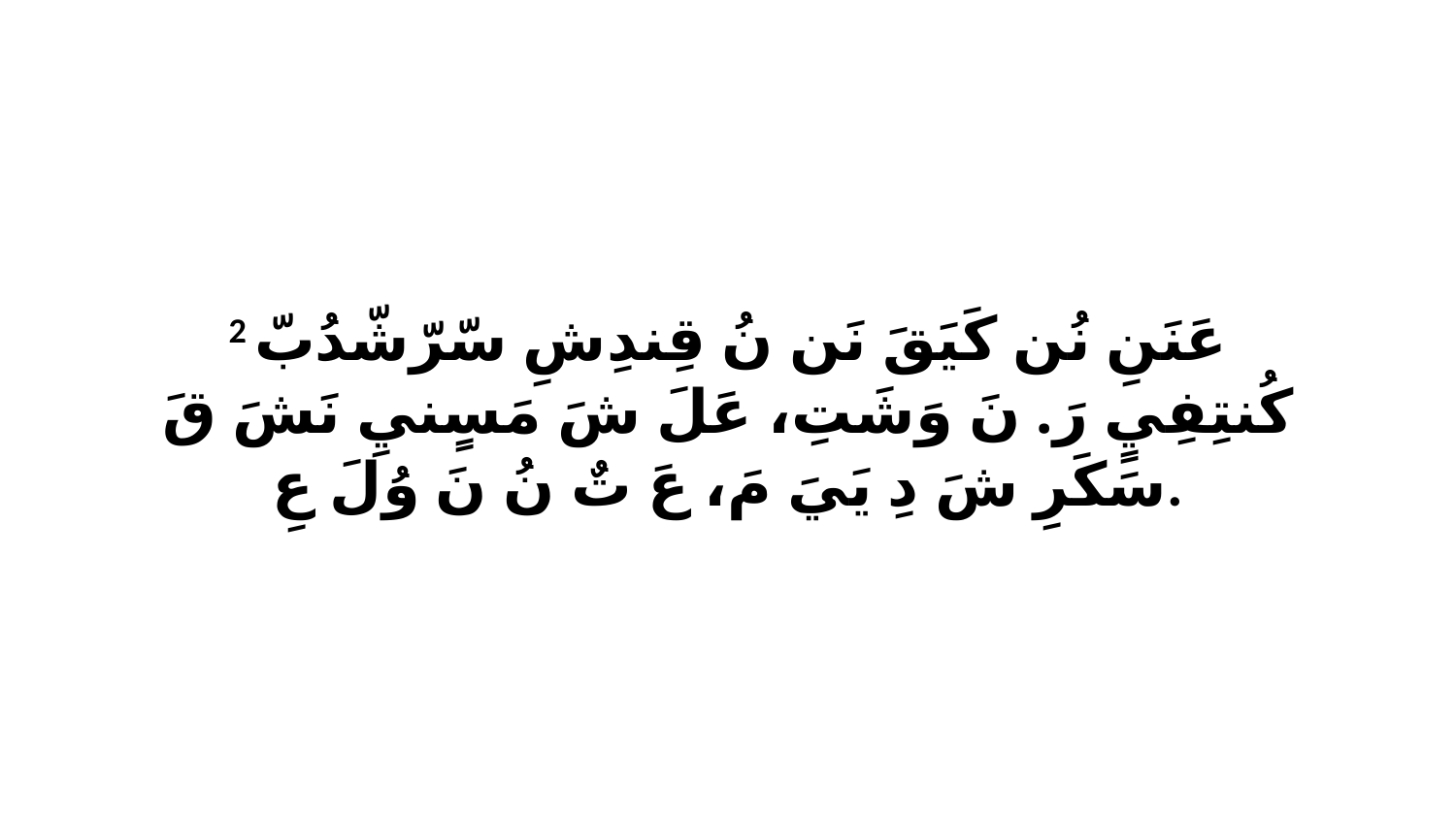

2 عَنَنِ نُن كَيَقَ نَن نُ قِندِشِ سّرّشّدُبّ كُنتِفِيٍ رَ. نَ وَشَتِ، عَلَ شَ مَسٍنيِ نَشَ قَ سَكَرِ شَ دِ يَيَ مَ، عَ تٌ نُ نَ وُلَ عِ.